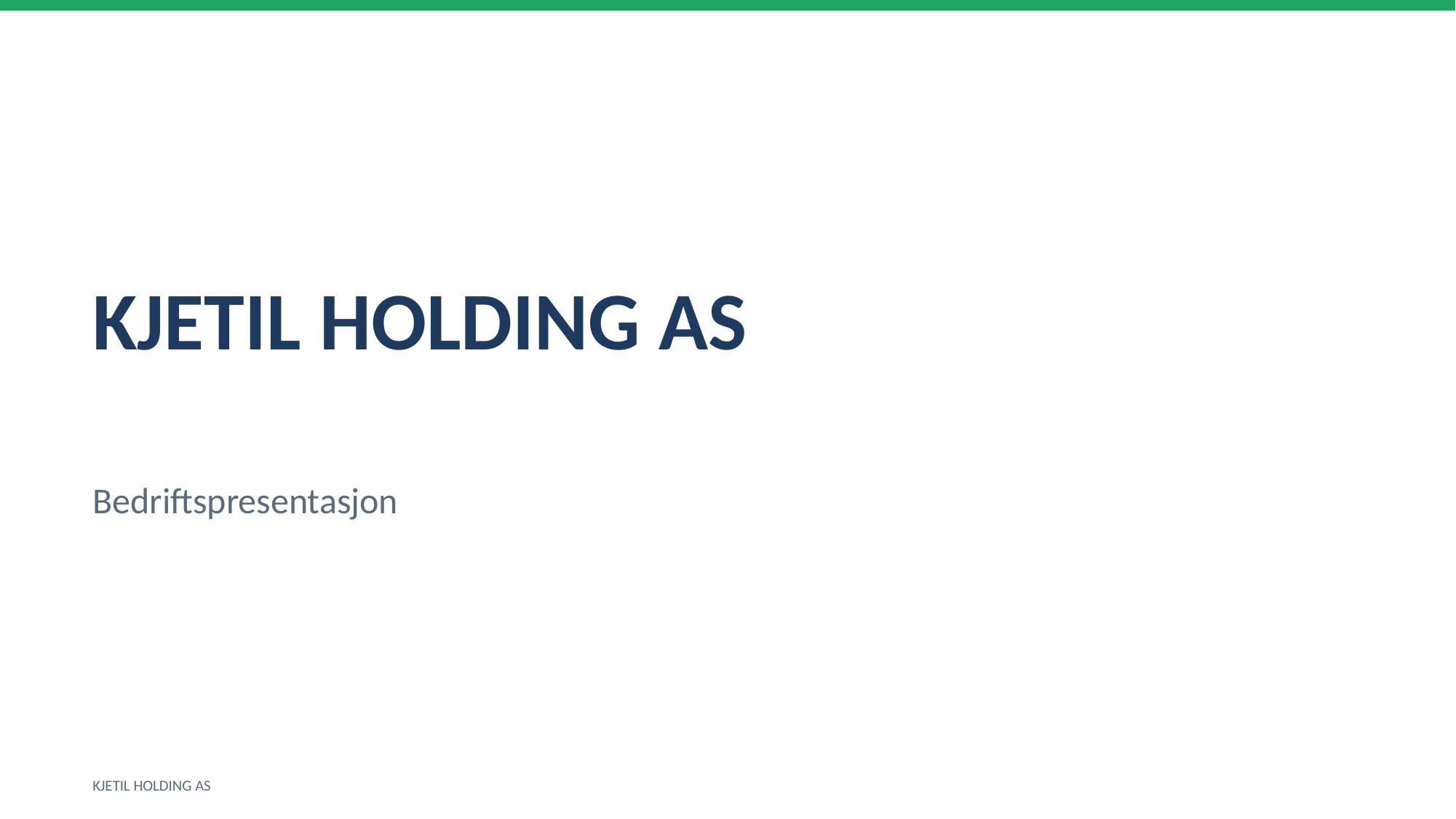

KJETIL HOLDING AS
Bedriftspresentasjon
KJETIL HOLDING AS